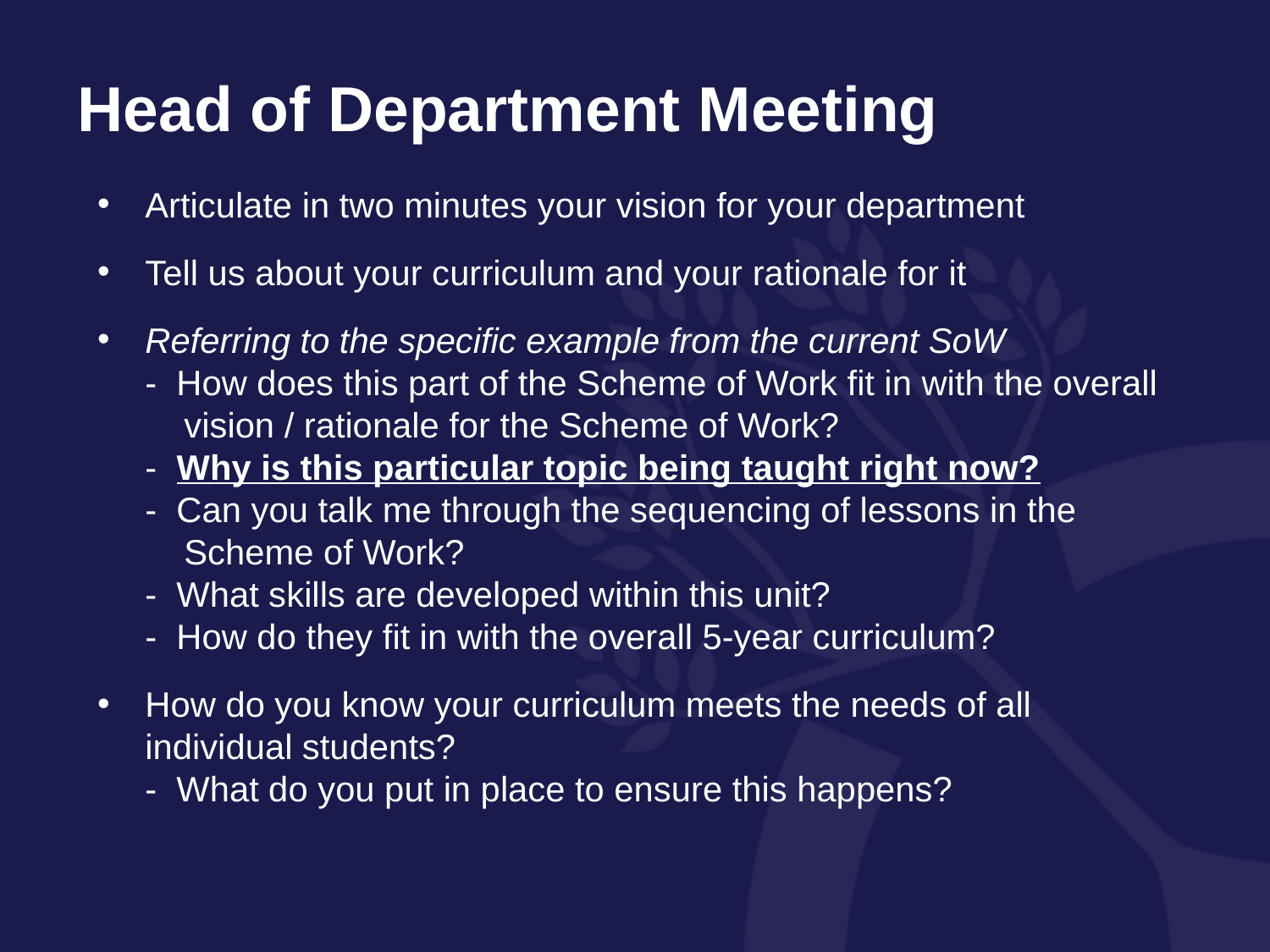

Head of Department Meeting
Articulate in two minutes your vision for your department

Tell us about your curriculum and your rationale for it

Referring to the specific example from the current SoW
-  How does this part of the Scheme of Work fit in with the overall
    vision / rationale for the Scheme of Work?
-  Why is this particular topic being taught right now?
-  Can you talk me through the sequencing of lessons in the
    Scheme of Work?
-  What skills are developed within this unit?
-  How do they fit in with the overall 5-year curriculum?

How do you know your curriculum meets the needs of all individual students?
-  What do you put in place to ensure this happens?